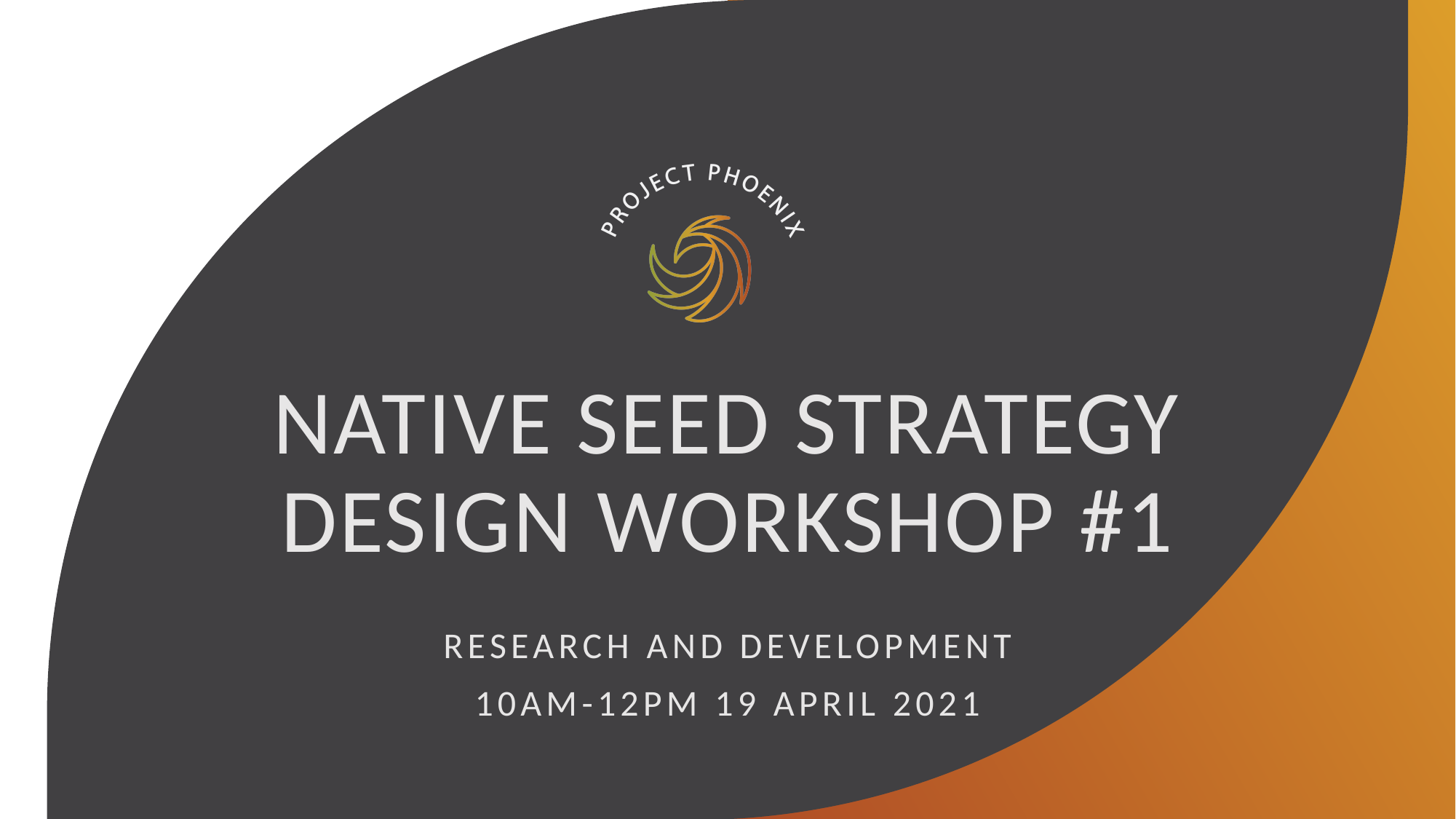

# NATIVE SEED STRATEGY DESIGN WORKSHOP #1
Research and development
10am-12pm 19 April 2021